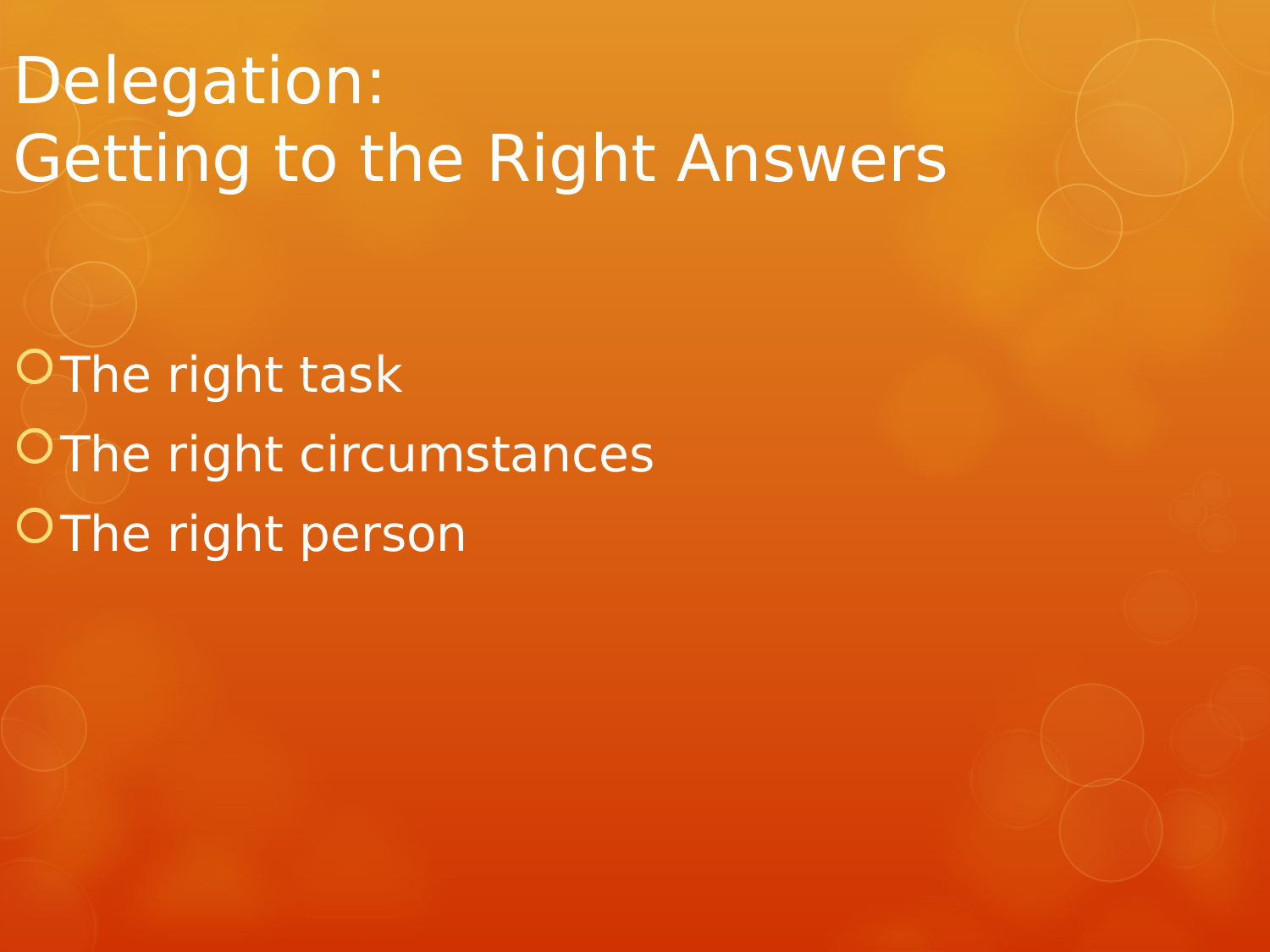

Delegation:
Getting to the Right Answers
The right task
The right circumstances
The right person